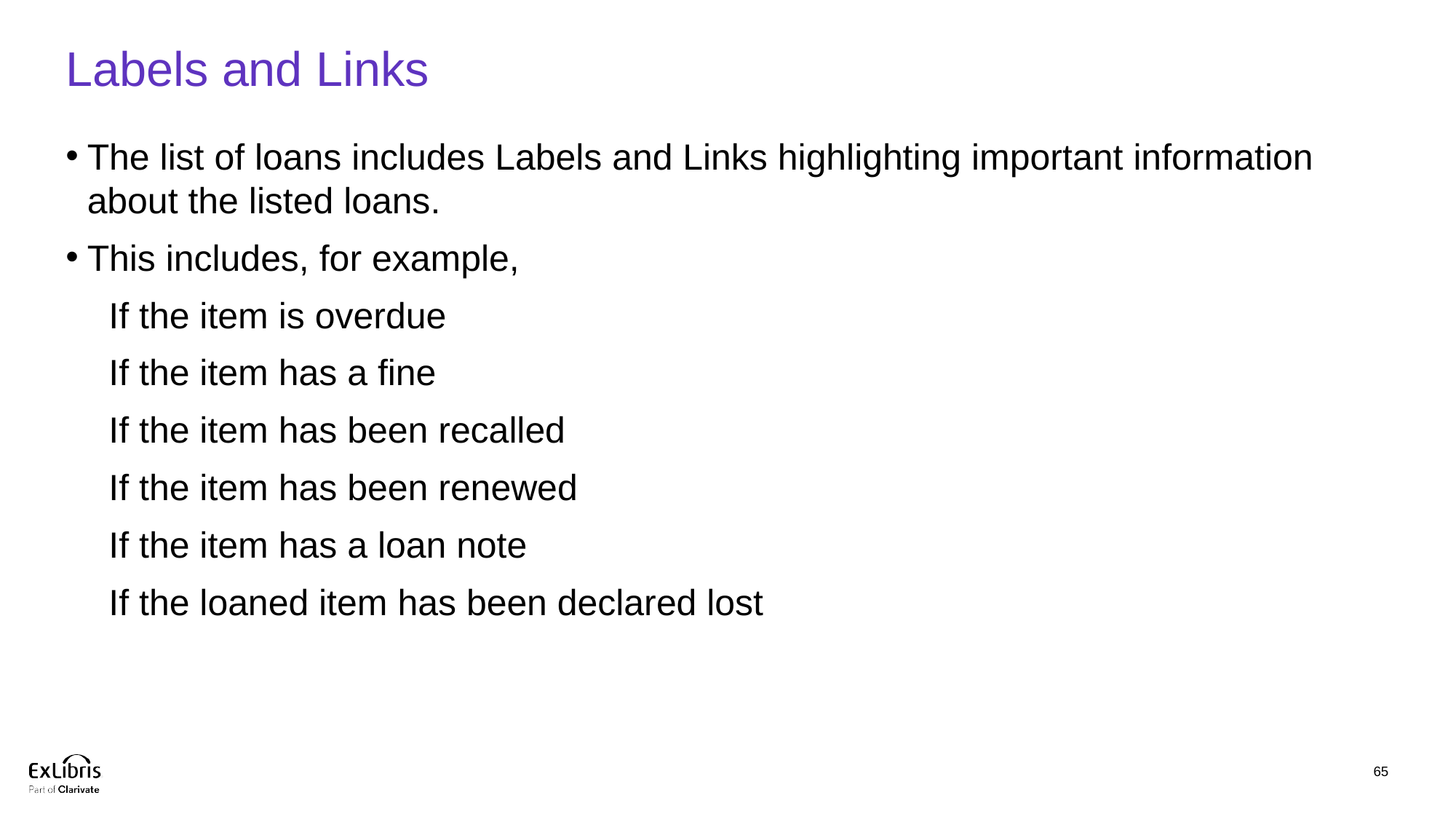

# Labels and Links
The list of loans includes Labels and Links highlighting important information about the listed loans.
This includes, for example,
If the item is overdue
If the item has a fine
If the item has been recalled
If the item has been renewed
If the item has a loan note
If the loaned item has been declared lost

65